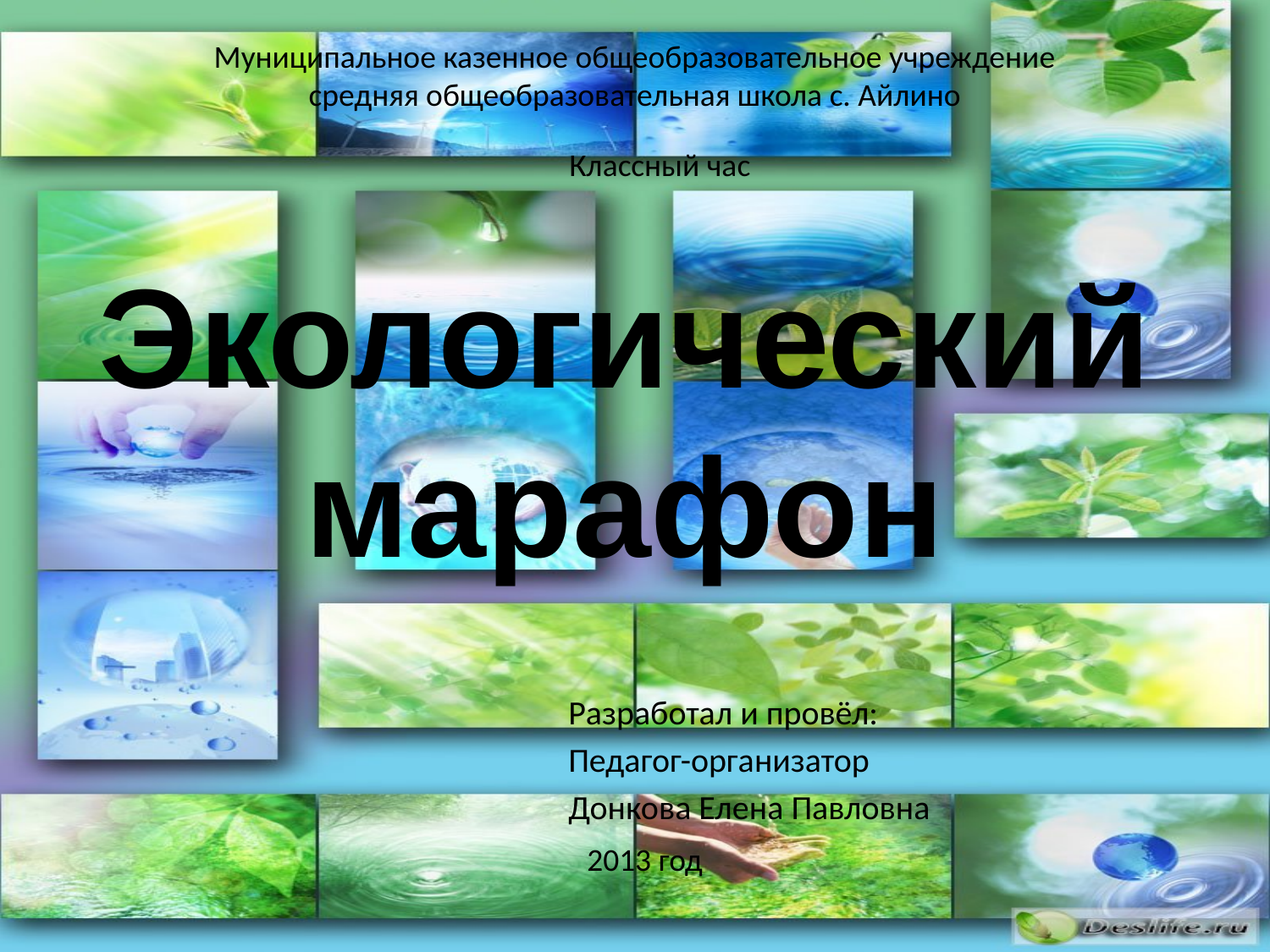

Муниципальное казенное общеобразовательное учреждение
средняя общеобразовательная школа с. Айлино
Классный час
# Экологический марафон
Разработал и провёл:
Педагог-организатор
Донкова Елена Павловна
2013 год